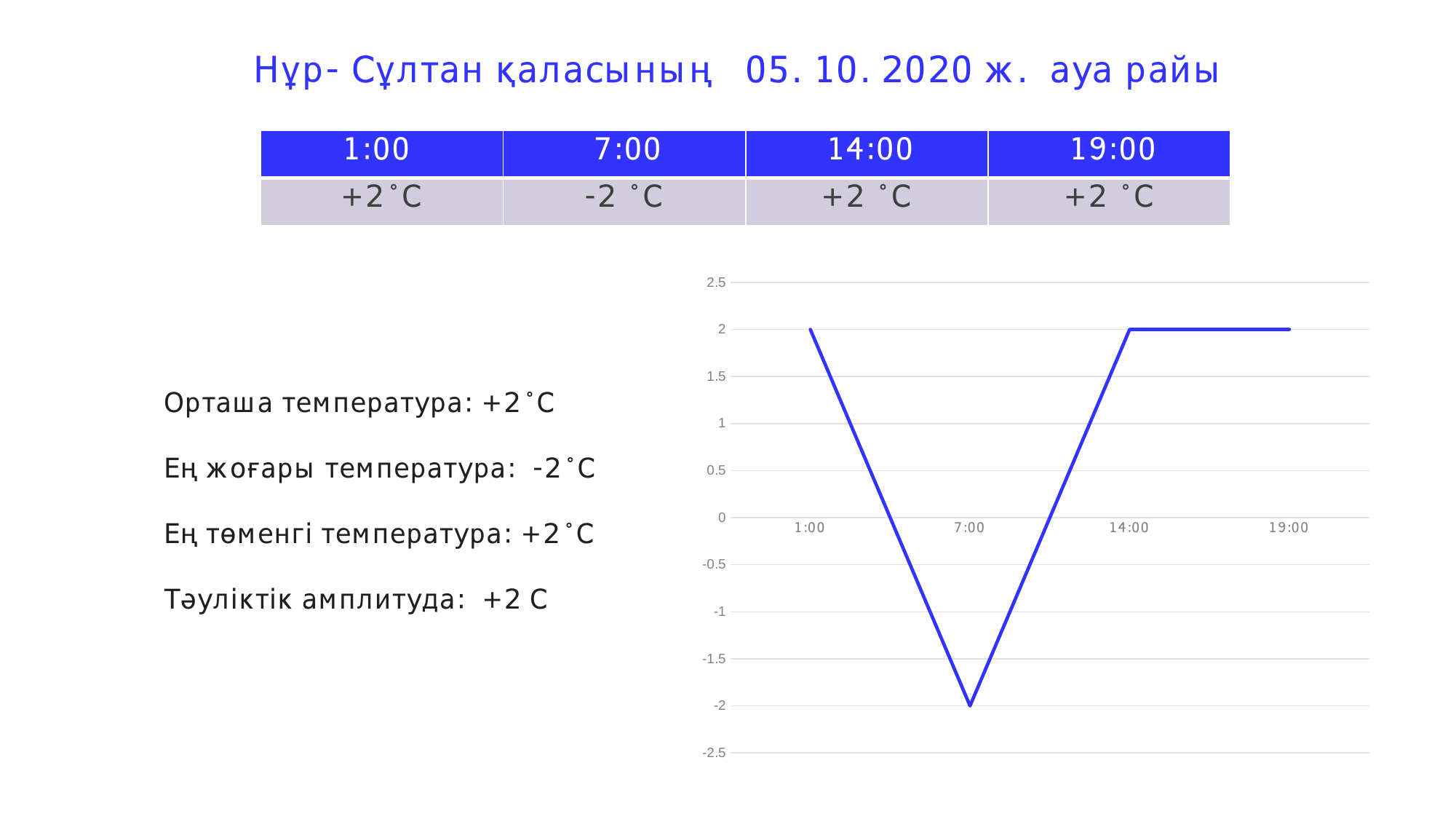

Нұр- Сұлтан қаласының   05. 10. 2020 ж.  ауа райы
| 1:00 | 7:00 | 14:00 | 19:00 |
| --- | --- | --- | --- |
| +2 ̊ С | -2 ̊ С | +2 ̊ С | +2 ̊ С |

### Chart

| Category |  |
|---|---|
| 4.1666666666666664E-2 | 2.0 |
| 0.29166666666666669 | -2.0 |
| 0.58333333333333337 | 2.0 |
| 0.79166666666666663 | 2.0 |
Орташа температура: +2 ̊ С

Ең жоғары температура:  -2 ̊ С

Ең төменгі температура: +2 ̊ С

Тәуліктік амплитуда:  +2 С